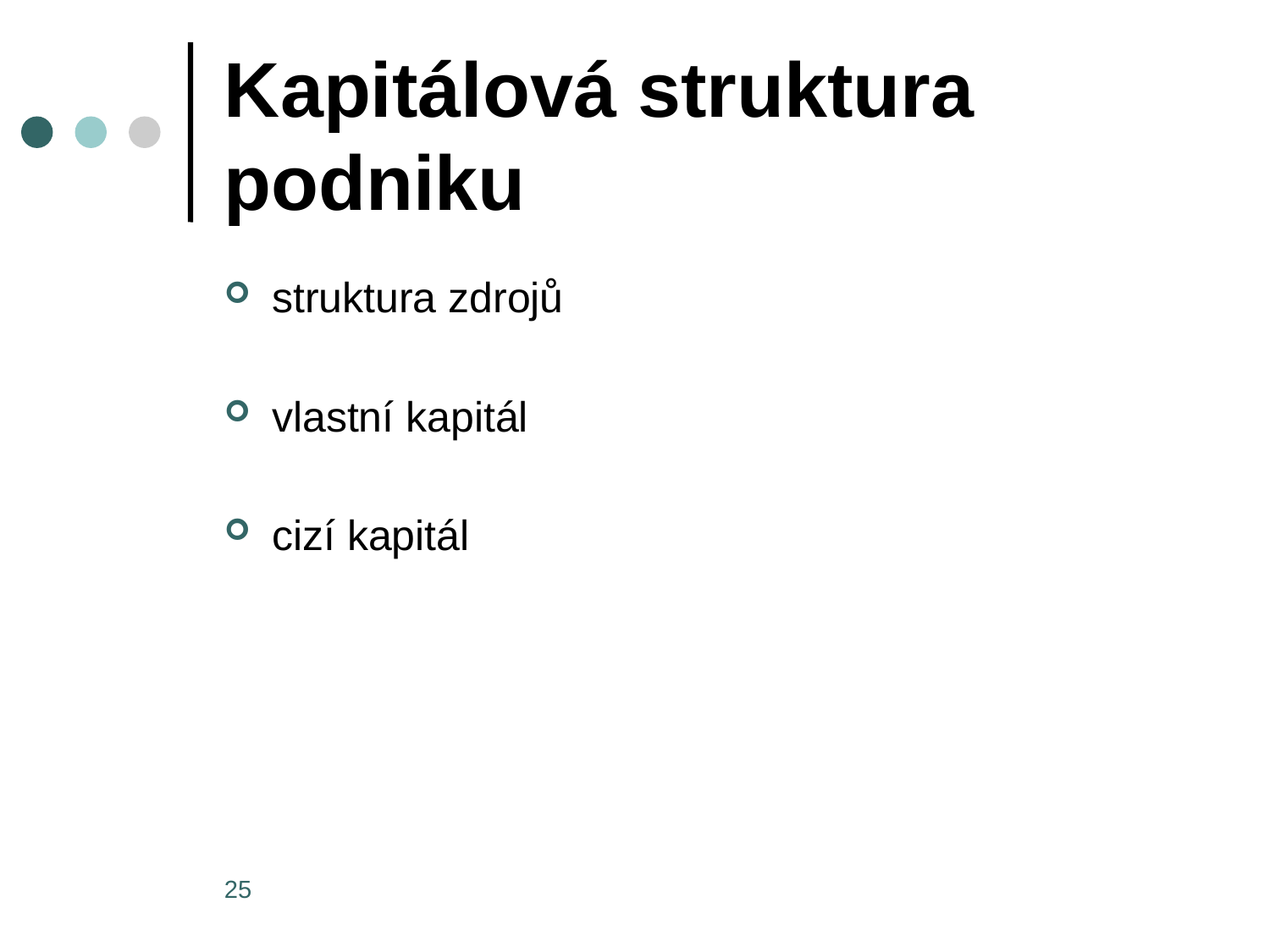

# Kapitálová struktura podniku
struktura zdrojů

vlastní kapitál

cizí kapitál

25